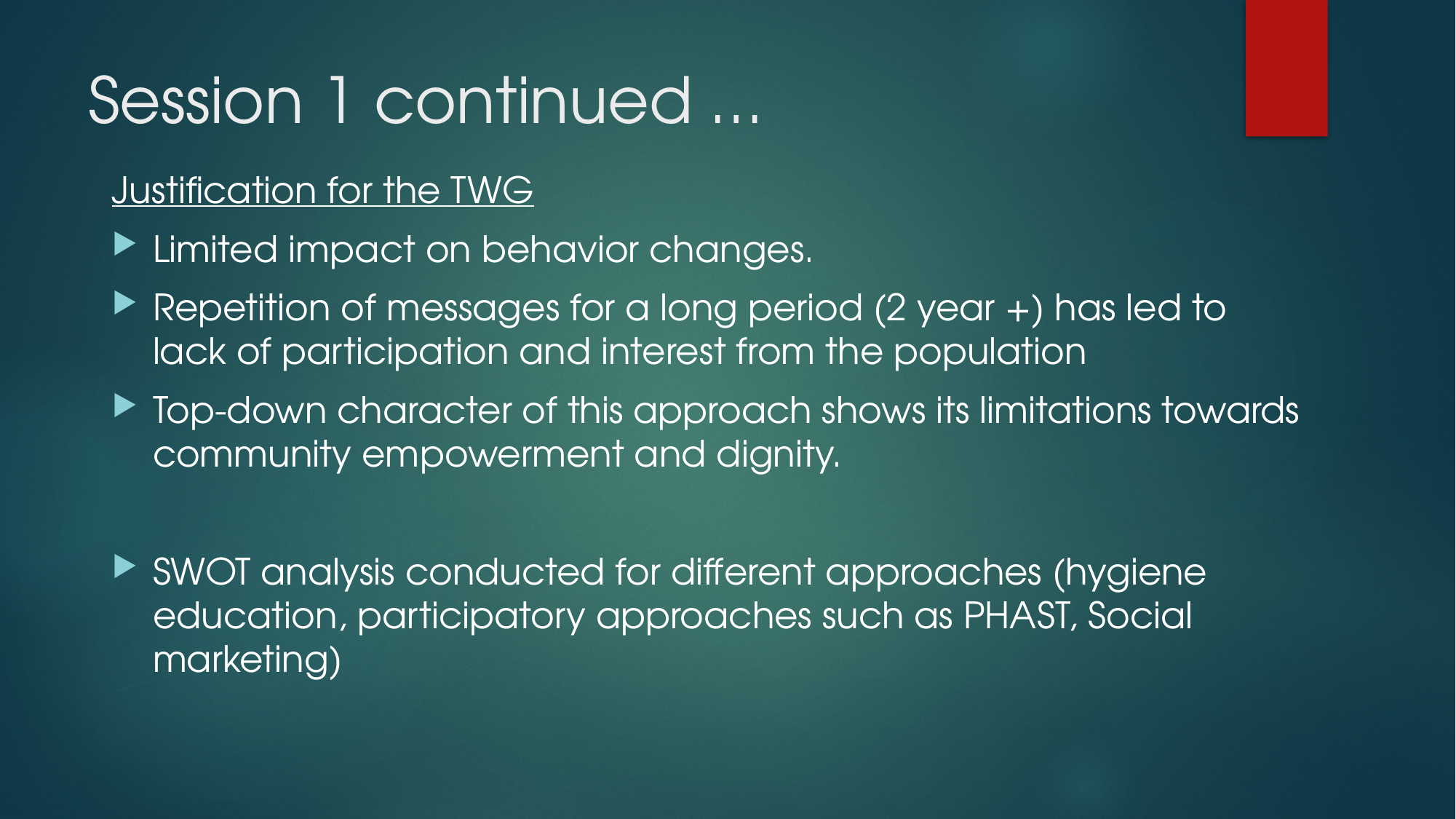

# Session 1 continued …
Justification for the TWG
Limited impact on behavior changes.
Repetition of messages for a long period (2 year +) has led to lack of participation and interest from the population
Top-down character of this approach shows its limitations towards community empowerment and dignity.

SWOT analysis conducted for different approaches (hygiene education, participatory approaches such as PHAST, Social marketing)